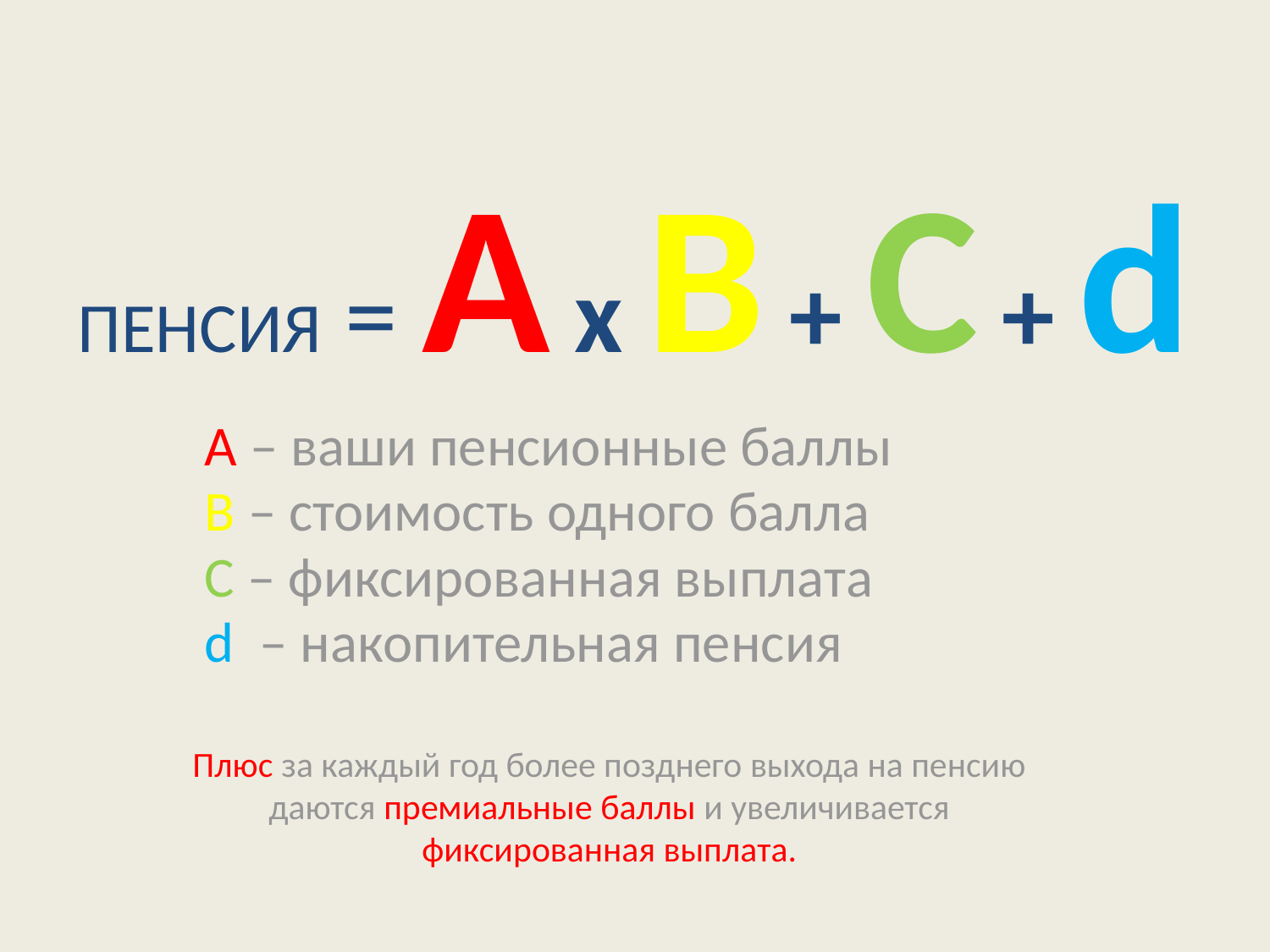

Пенсия = А х В + С + d
	А – ваши пенсионные баллы
	В – стоимость одного балла
	С – фиксированная выплата
	d  – накопительная пенсия
Плюс за каждый год более позднего выхода на пенсию даются премиальные баллы и увеличивается фиксированная выплата.